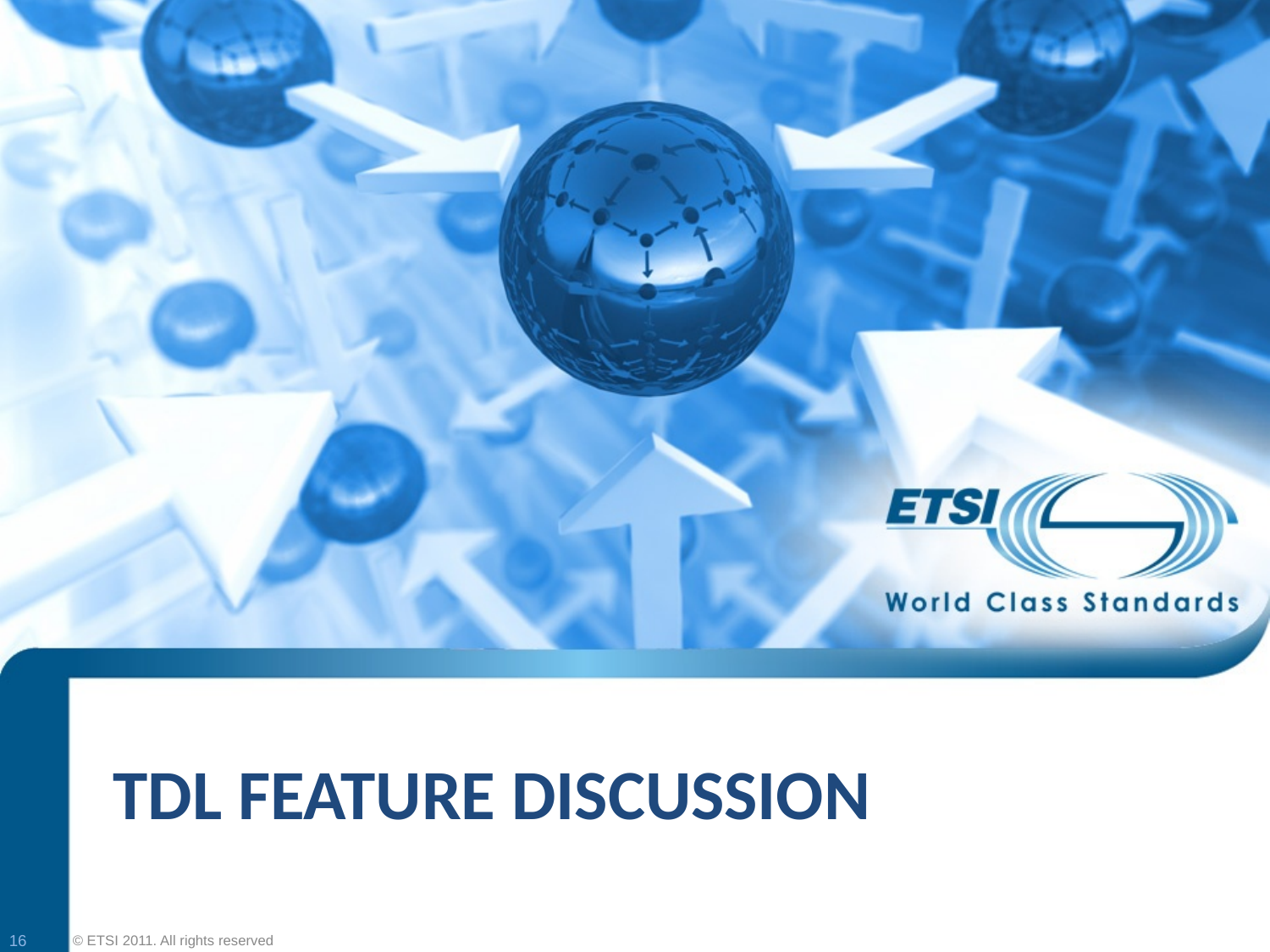

# TDL Feature Discussion

16
© ETSI 2011. All rights reserved